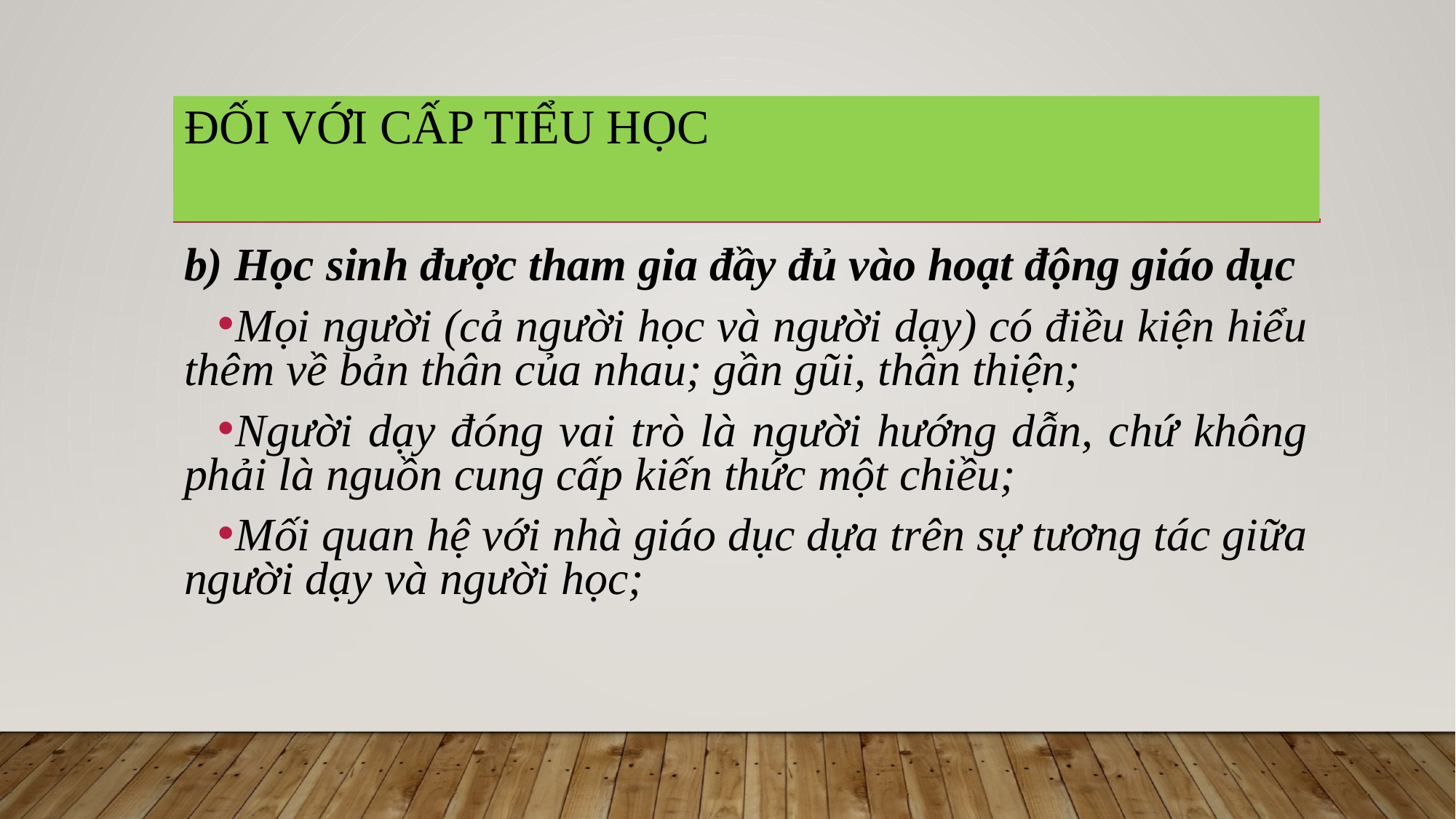

# Đối với cấp tiểu học
b) Học sinh được tham gia đầy đủ vào hoạt động giáo dục
Mọi người (cả người học và người dạy) có điều kiện hiểu thêm về bản thân của nhau; gần gũi, thân thiện;
Người dạy đóng vai trò là người hướng dẫn, chứ không phải là nguồn cung cấp kiến thức một chiều;
Mối quan hệ với nhà giáo dục dựa trên sự tương tác giữa người dạy và người học;